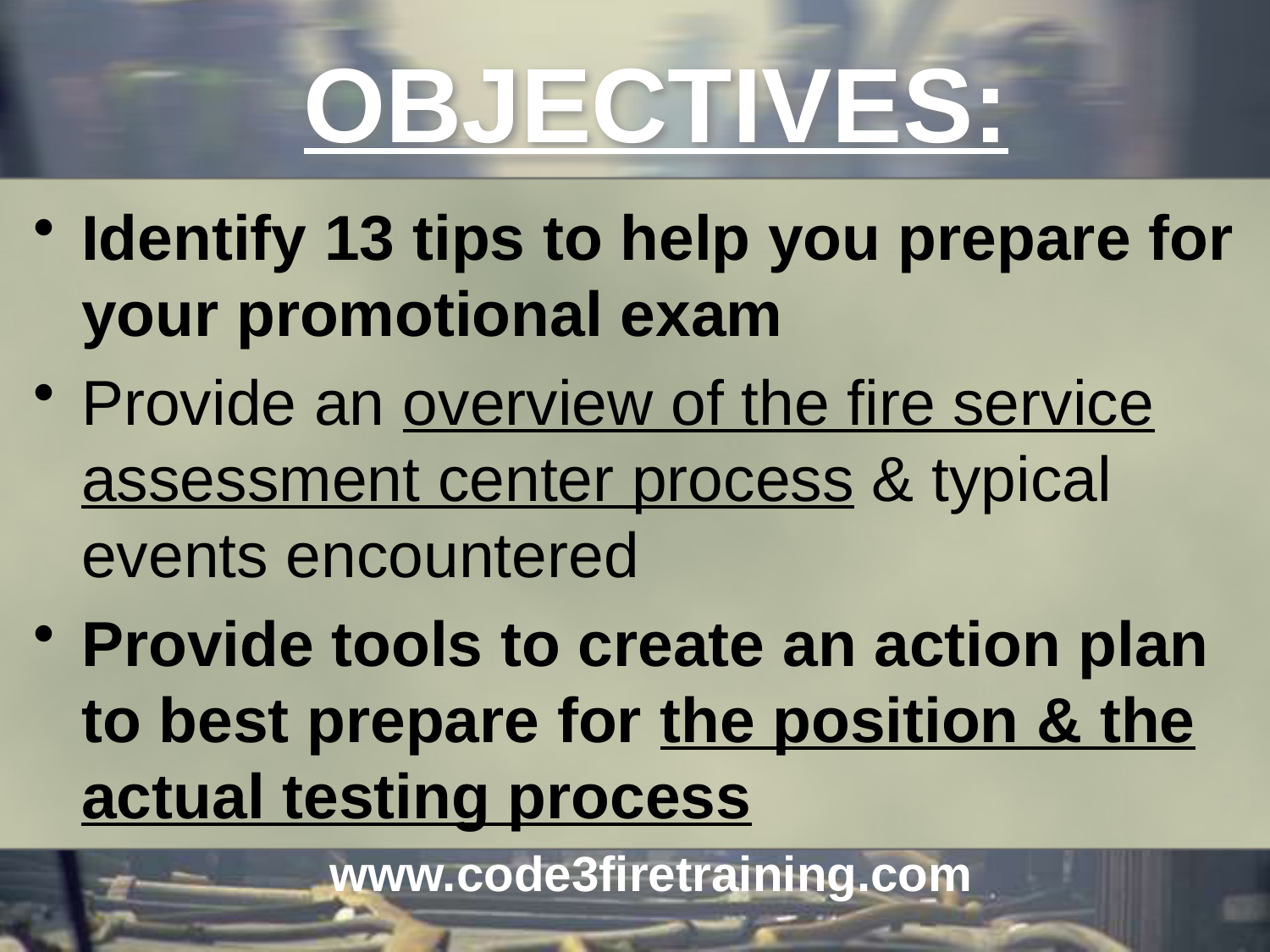

OBJECTIVES:
Identify 13 tips to help you prepare for your promotional exam
Provide an overview of the fire service assessment center process & typical events encountered
Provide tools to create an action plan to best prepare for the position & the actual testing process